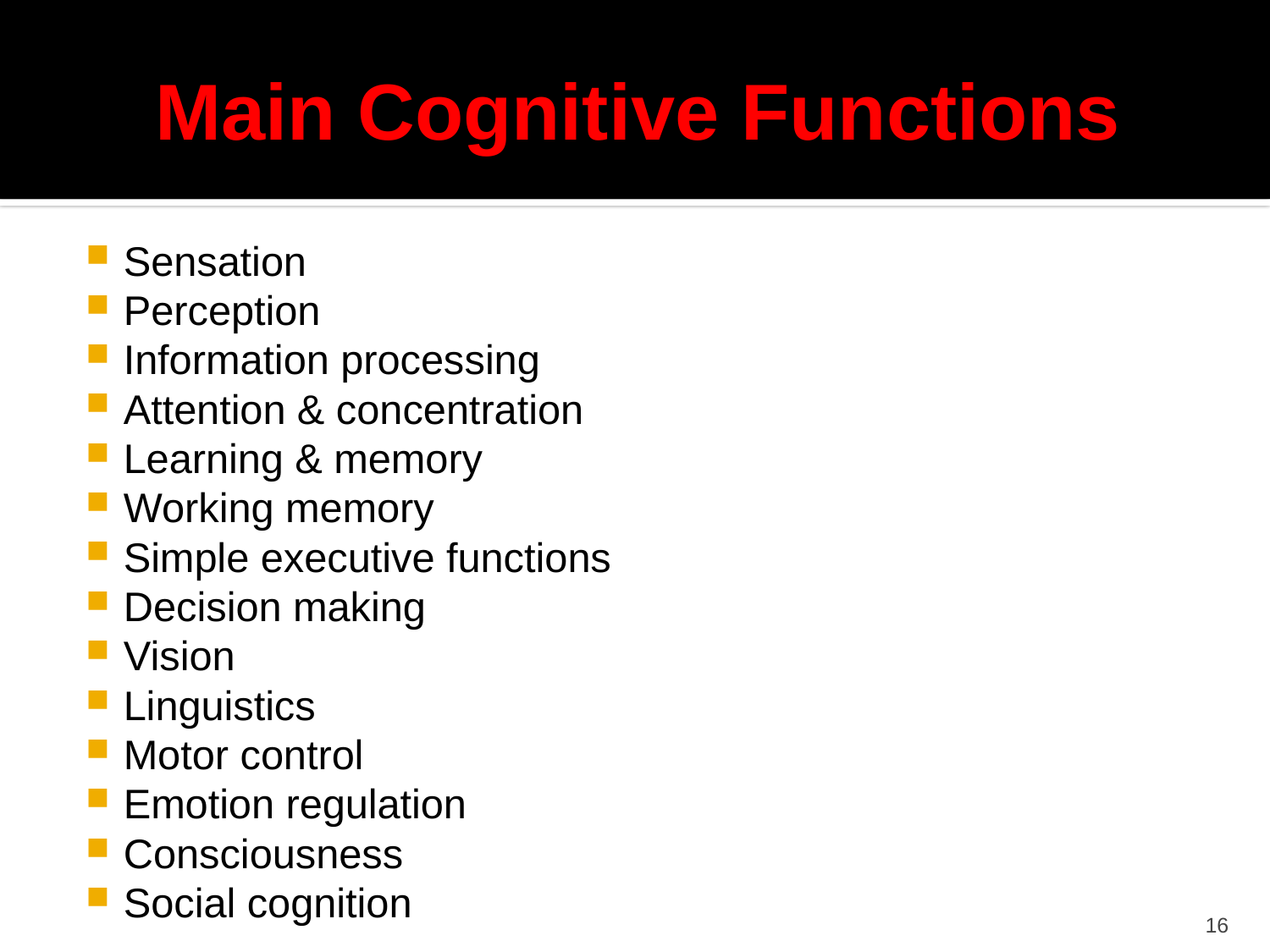

# Main Cognitive Functions
Sensation
Perception
Information processing
Attention & concentration
Learning & memory
Working memory
Simple executive functions
Decision making
Vision
Linguistics
Motor control
Emotion regulation
Consciousness
Social cognition
16